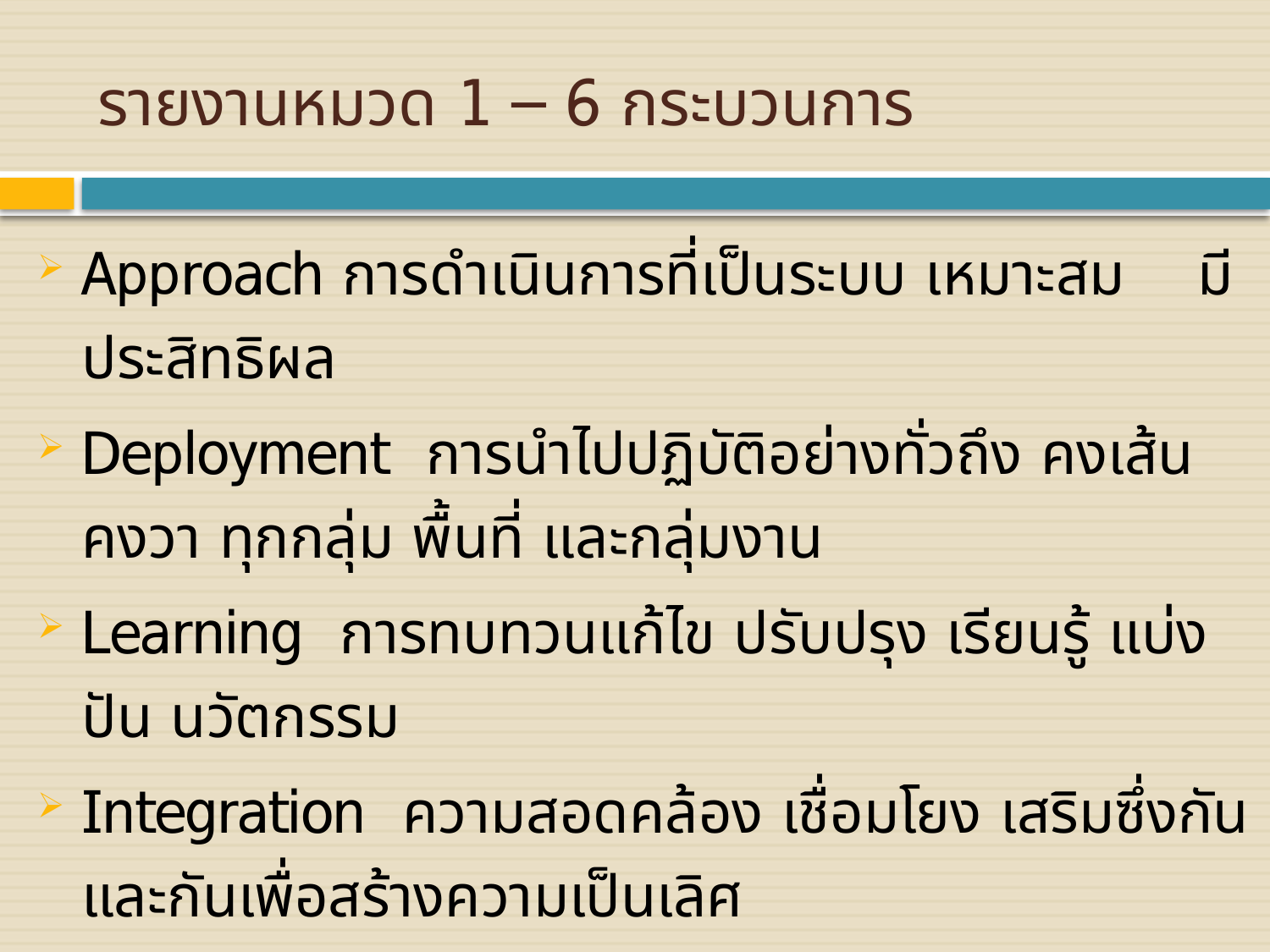

# รายงานหมวด 1 – 6 กระบวนการ
Approach การดำเนินการที่เป็นระบบ เหมาะสม    มีประสิทธิผล
Deployment  การนำไปปฏิบัติอย่างทั่วถึง คงเส้นคงวา ทุกกลุ่ม พื้นที่ และกลุ่มงาน
Learning  การทบทวนแก้ไข ปรับปรุง เรียนรู้ แบ่งปัน นวัตกรรม
Integration  ความสอดคล้อง เชื่อมโยง เสริมซึ่งกันและกันเพื่อสร้างความเป็นเลิศ